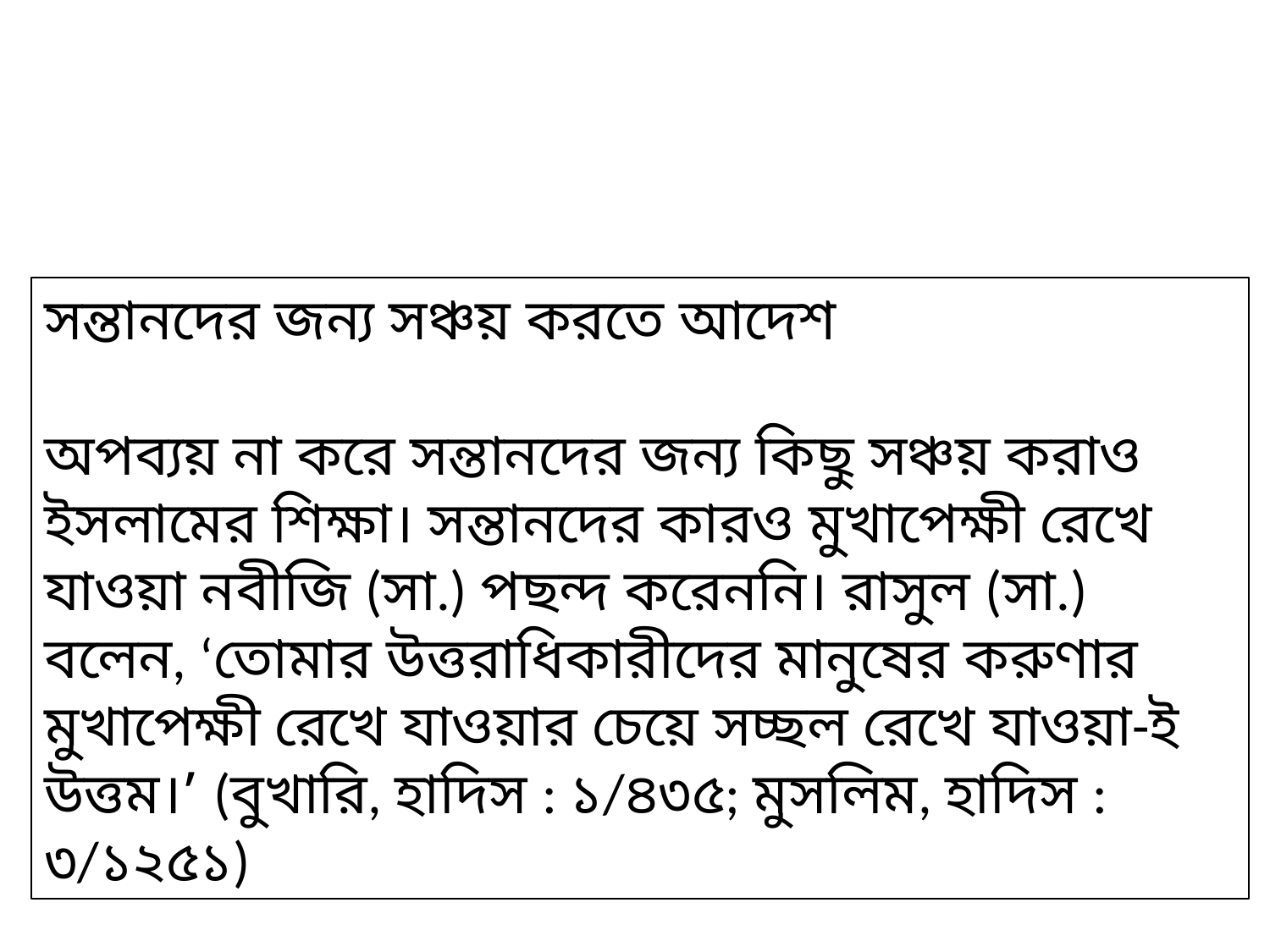

সন্তানদের জন্য সঞ্চয় করতে আদেশ

অপব্যয় না করে সন্তানদের জন্য কিছু সঞ্চয় করাও ইসলামের শিক্ষা। সন্তানদের কারও মুখাপেক্ষী রেখে যাওয়া নবীজি (সা.) পছন্দ করেননি। রাসুল (সা.) বলেন, ‘তোমার উত্তরাধিকারীদের মানুষের করুণার মুখাপেক্ষী রেখে যাওয়ার চেয়ে সচ্ছল রেখে যাওয়া-ই উত্তম।’ (বুখারি, হাদিস : ১/৪৩৫; মুসলিম, হাদিস : ৩/১২৫১)